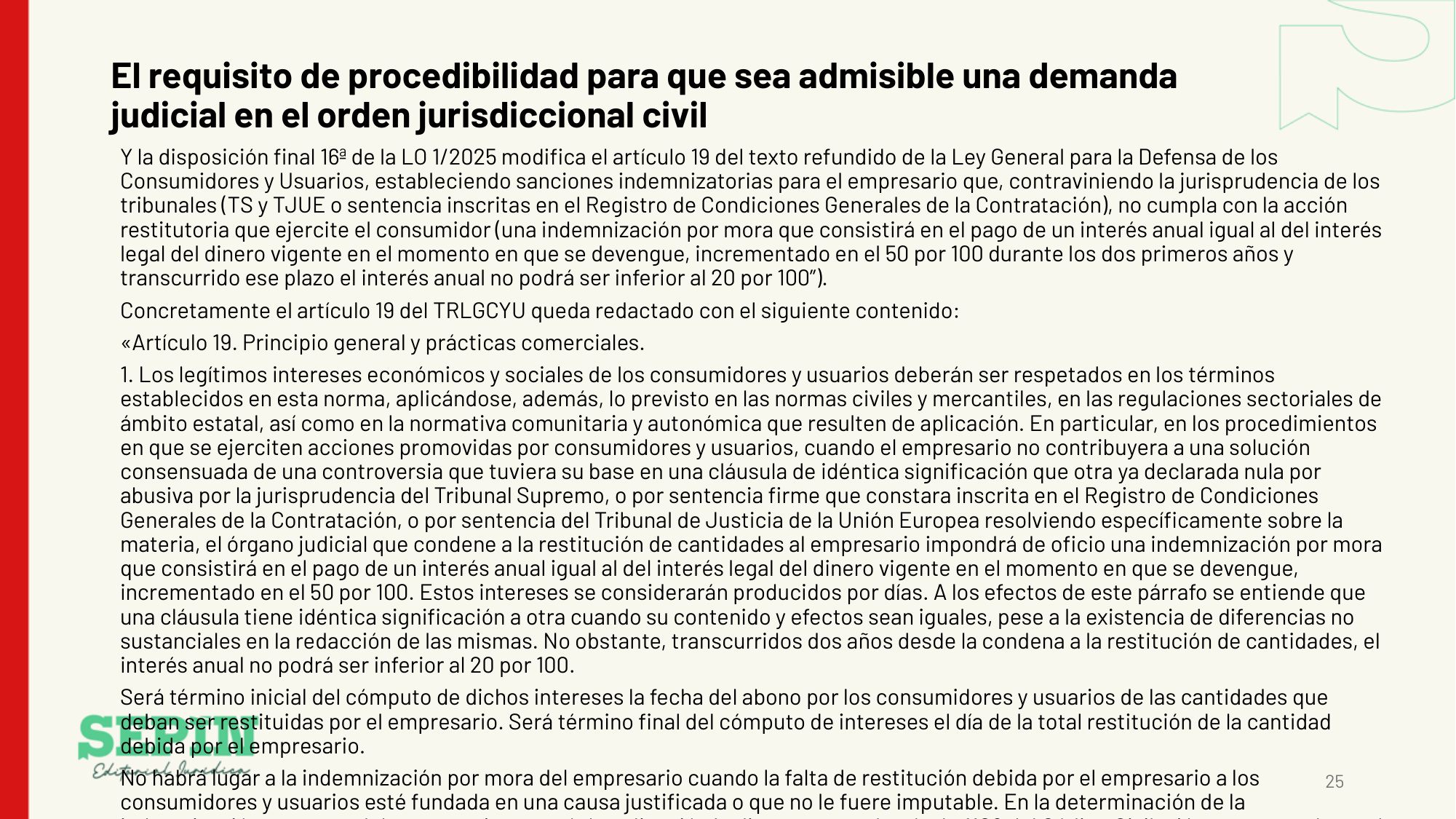

# El requisito de procedibilidad para que sea admisible una demanda judicial en el orden jurisdiccional civil
Y la disposición final 16ª de la LO 1/2025 modifica el artículo 19 del texto refundido de la Ley General para la Defensa de los Consumidores y Usuarios, estableciendo sanciones indemnizatorias para el empresario que, contraviniendo la jurisprudencia de los tribunales (TS y TJUE o sentencia inscritas en el Registro de Condiciones Generales de la Contratación), no cumpla con la acción restitutoria que ejercite el consumidor (una indemnización por mora que consistirá en el pago de un interés anual igual al del interés legal del dinero vigente en el momento en que se devengue, incrementado en el 50 por 100 durante los dos primeros años y transcurrido ese plazo el interés anual no podrá ser inferior al 20 por 100”).
Concretamente el artículo 19 del TRLGCYU queda redactado con el siguiente contenido:
«Artículo 19. Principio general y prácticas comerciales.
1. Los legítimos intereses económicos y sociales de los consumidores y usuarios deberán ser respetados en los términos establecidos en esta norma, aplicándose, además, lo previsto en las normas civiles y mercantiles, en las regulaciones sectoriales de ámbito estatal, así como en la normativa comunitaria y autonómica que resulten de aplicación. En particular, en los procedimientos en que se ejerciten acciones promovidas por consumidores y usuarios, cuando el empresario no contribuyera a una solución consensuada de una controversia que tuviera su base en una cláusula de idéntica significación que otra ya declarada nula por abusiva por la jurisprudencia del Tribunal Supremo, o por sentencia firme que constara inscrita en el Registro de Condiciones Generales de la Contratación, o por sentencia del Tribunal de Justicia de la Unión Europea resolviendo específicamente sobre la materia, el órgano judicial que condene a la restitución de cantidades al empresario impondrá de oficio una indemnización por mora que consistirá en el pago de un interés anual igual al del interés legal del dinero vigente en el momento en que se devengue, incrementado en el 50 por 100. Estos intereses se considerarán producidos por días. A los efectos de este párrafo se entiende que una cláusula tiene idéntica significación a otra cuando su contenido y efectos sean iguales, pese a la existencia de diferencias no sustanciales en la redacción de las mismas. No obstante, transcurridos dos años desde la condena a la restitución de cantidades, el interés anual no podrá ser inferior al 20 por 100.
Será término inicial del cómputo de dichos intereses la fecha del abono por los consumidores y usuarios de las cantidades que deban ser restituidas por el empresario. Será término final del cómputo de intereses el día de la total restitución de la cantidad debida por el empresario.
No habrá lugar a la indemnización por mora del empresario cuando la falta de restitución debida por el empresario a los consumidores y usuarios esté fundada en una causa justificada o que no le fuere imputable. En la determinación de la indemnización por mora del empresario no será de aplicación lo dispuesto en el artículo 1108 del Código Civil, ni lo preceptuado en el artículo 576 de la Ley 1/2000, de 22 de enero, de Enjuiciamiento Civil ».
25